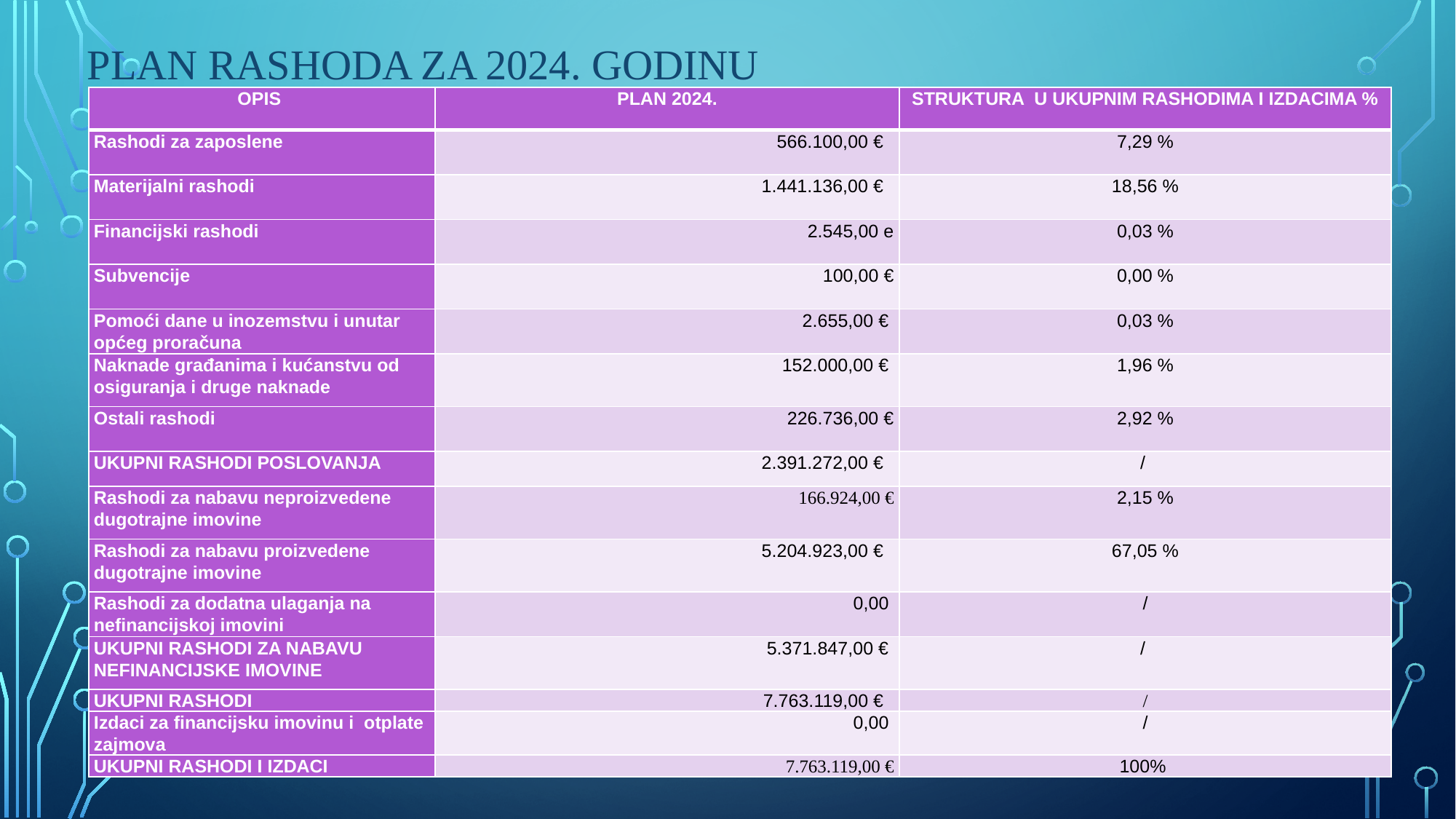

# plan rashoda za 2024. godinu
| OPIS | PLAN 2024. | STRUKTURA U UKUPNIM RASHODIMA I IZDACIMA % |
| --- | --- | --- |
| Rashodi za zaposlene | 566.100,00 € | 7,29 % |
| Materijalni rashodi | 1.441.136,00 € | 18,56 % |
| Financijski rashodi | 2.545,00 e | 0,03 % |
| Subvencije | 100,00 € | 0,00 % |
| Pomoći dane u inozemstvu i unutar općeg proračuna | 2.655,00 € | 0,03 % |
| Naknade građanima i kućanstvu od osiguranja i druge naknade | 152.000,00 € | 1,96 % |
| Ostali rashodi | 226.736,00 € | 2,92 % |
| UKUPNI RASHODI POSLOVANJA | 2.391.272,00 € | / |
| Rashodi za nabavu neproizvedene dugotrajne imovine | 166.924,00 € | 2,15 % |
| Rashodi za nabavu proizvedene dugotrajne imovine | 5.204.923,00 € | 67,05 % |
| Rashodi za dodatna ulaganja na nefinancijskoj imovini | 0,00 | / |
| UKUPNI RASHODI ZA NABAVU NEFINANCIJSKE IMOVINE | 5.371.847,00 € | / |
| UKUPNI RASHODI | 7.763.119,00 € | / |
| Izdaci za financijsku imovinu i otplate zajmova | 0,00 | / |
| UKUPNI RASHODI I IZDACI | 7.763.119,00 € | 100% |